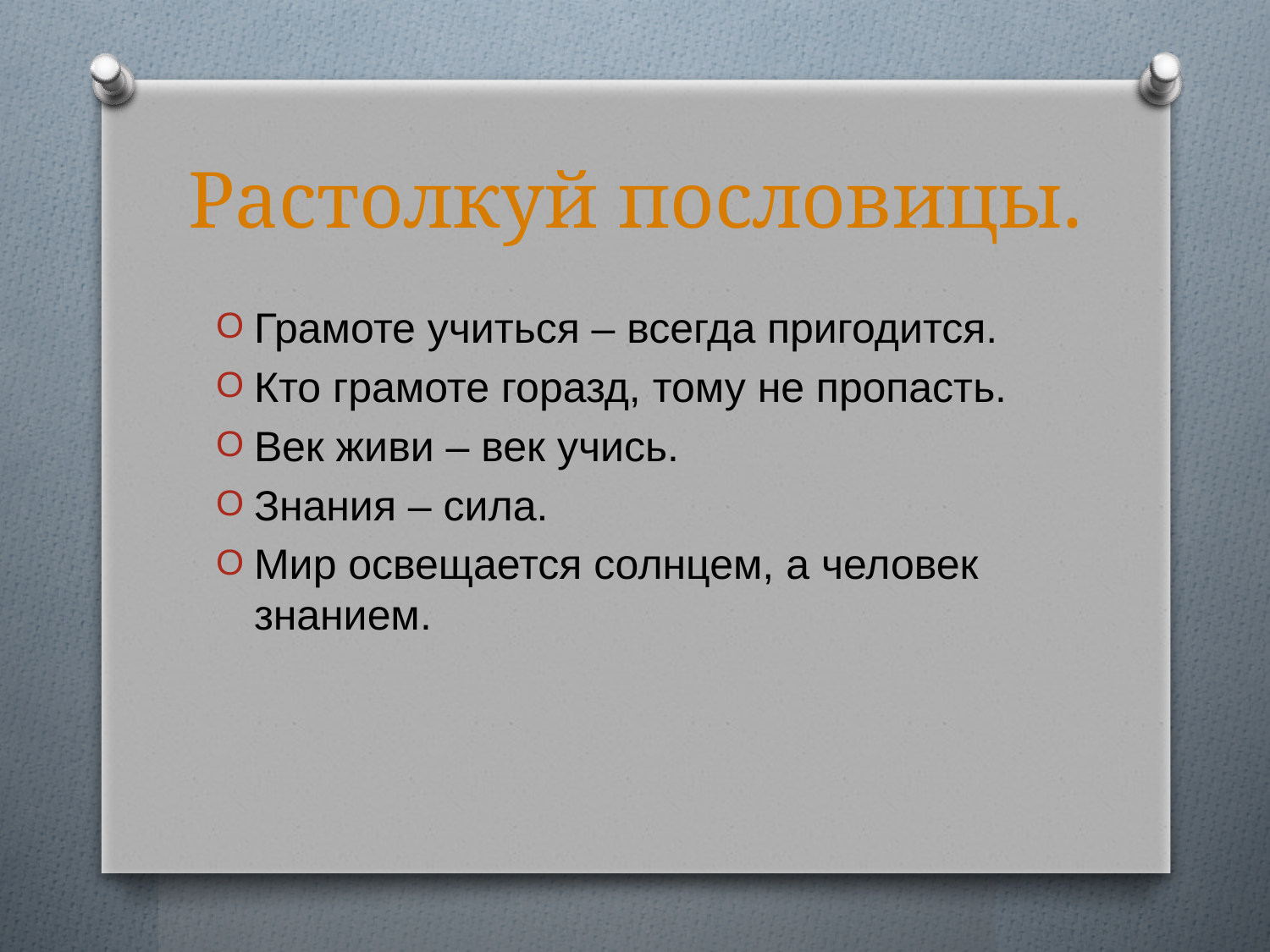

# Растолкуй пословицы.
Грамоте учиться – всегда пригодится.
Кто грамоте горазд, тому не пропасть.
Век живи – век учись.
Знания – сила.
Мир освещается солнцем, а человек знанием.